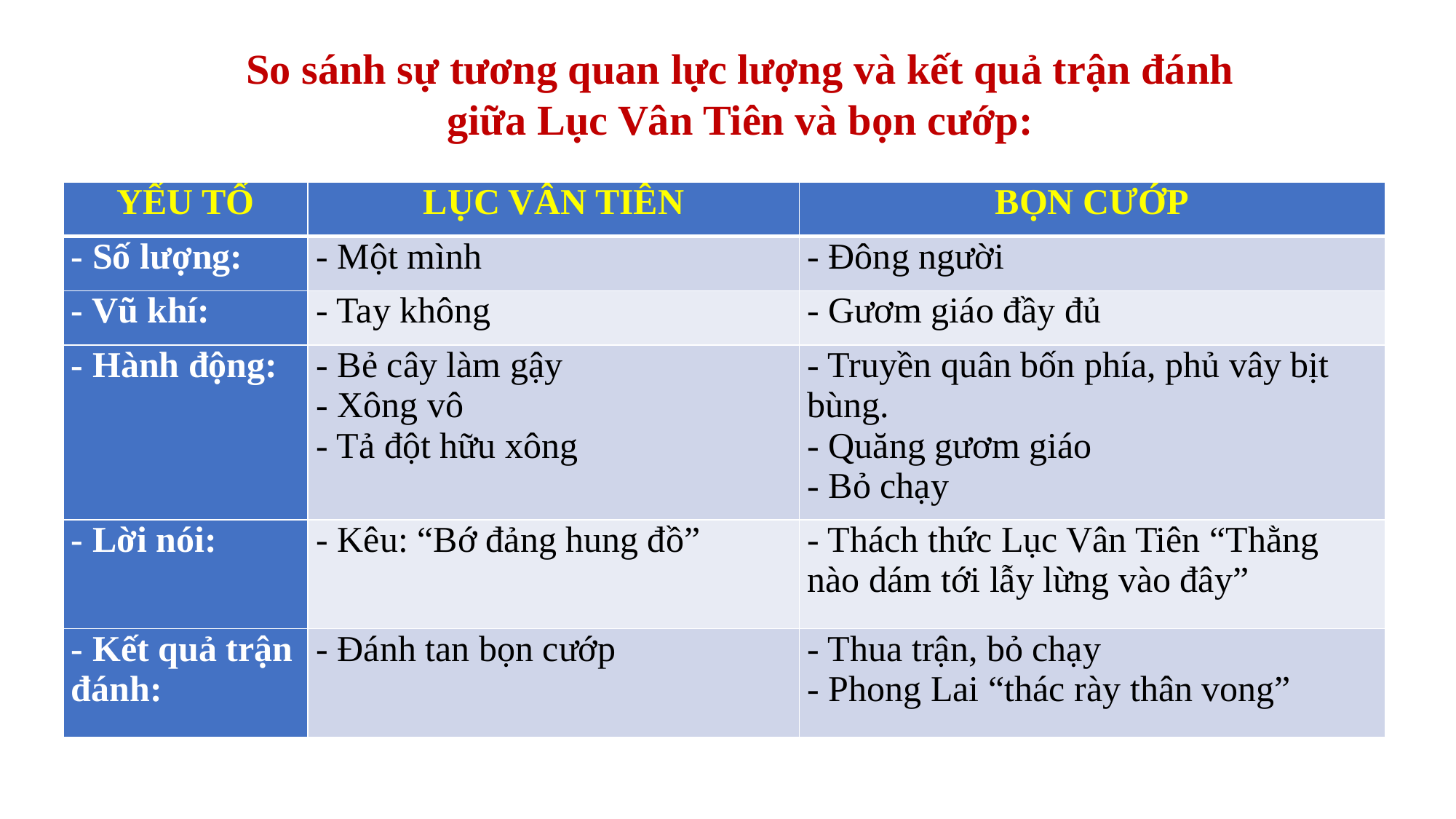

So sánh sự tương quan lực lượng và kết quả trận đánh
giữa Lục Vân Tiên và bọn cướp:
| YẾU TỐ | LỤC VÂN TIÊN | BỌN CƯỚP |
| --- | --- | --- |
| - Số lượng: | - Một mình | - Đông người |
| - Vũ khí: | - Tay không | - Gươm giáo đầy đủ |
| - Hành động: | - Bẻ cây làm gậy - Xông vô - Tả đột hữu xông | - Truyền quân bốn phía, phủ vây bịt bùng. - Quăng gươm giáo - Bỏ chạy |
| - Lời nói: | - Kêu: “Bớ đảng hung đồ” | - Thách thức Lục Vân Tiên “Thằng nào dám tới lẫy lừng vào đây” |
| - Kết quả trận đánh: | - Đánh tan bọn cướp | - Thua trận, bỏ chạy - Phong Lai “thác rày thân vong” |